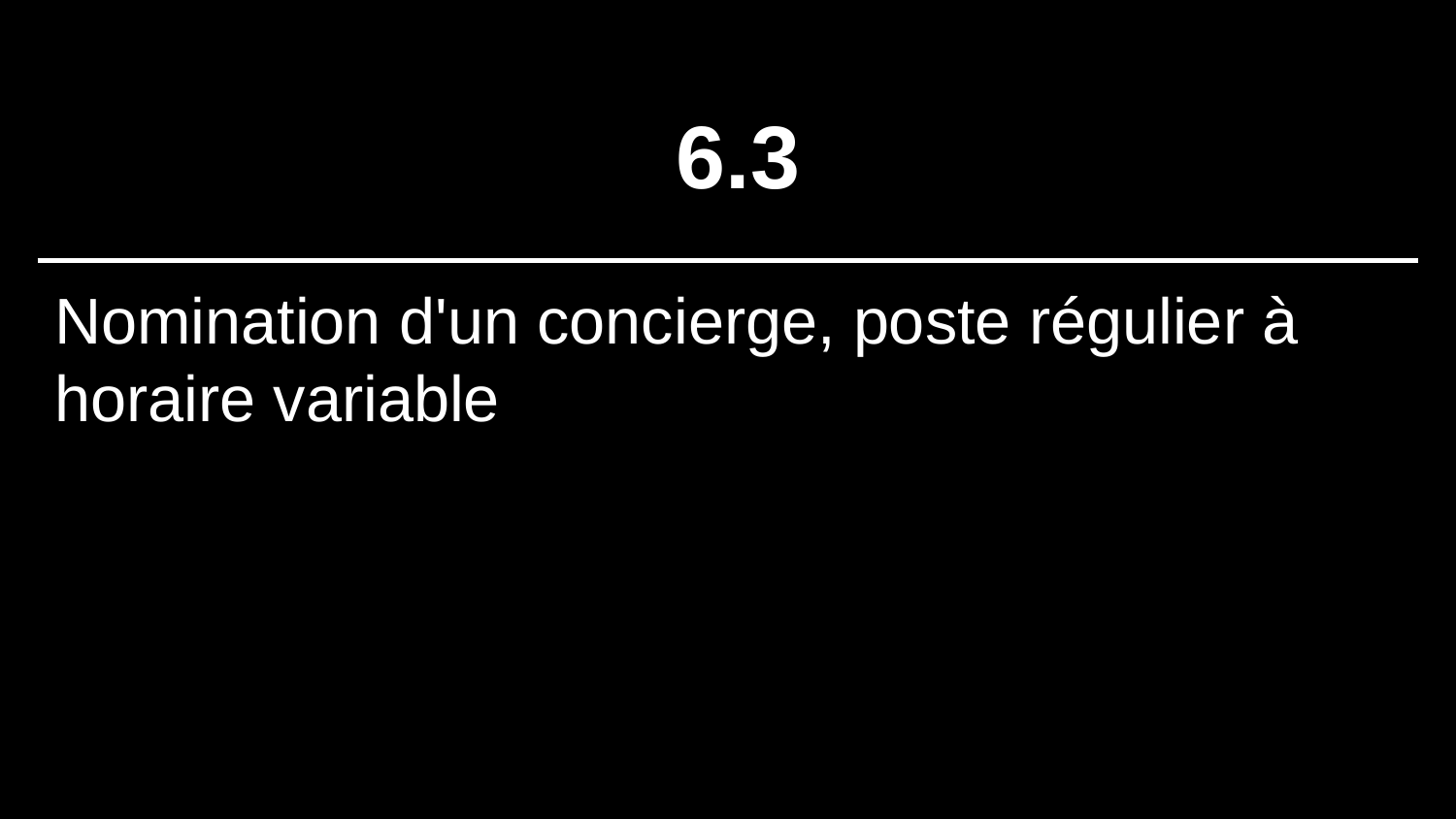

# 6.3

Nomination d'un concierge, poste régulier à horaire variable